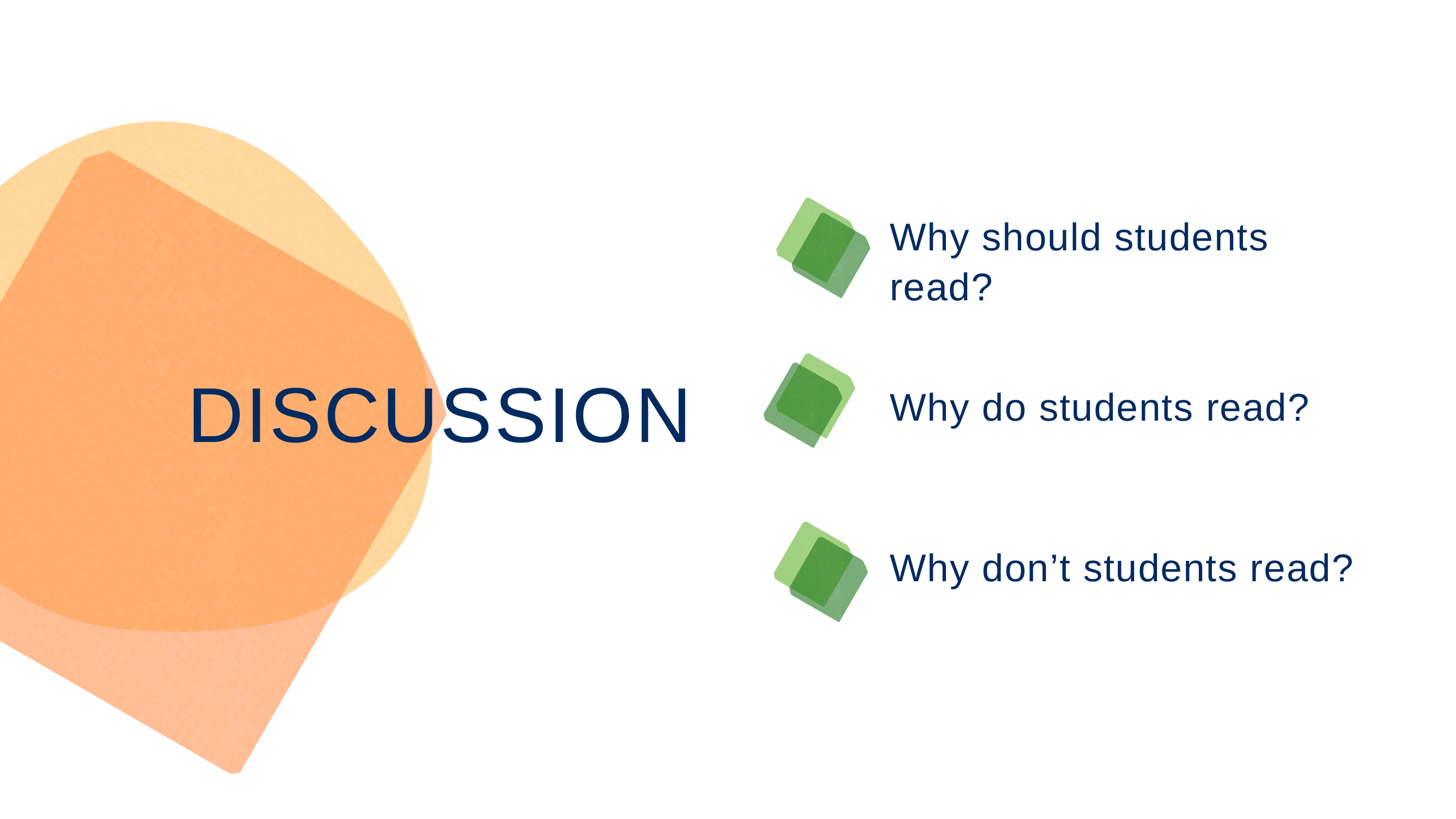

Why should students read?

DISCUSSION

Why do students read?

Why don’t students read?